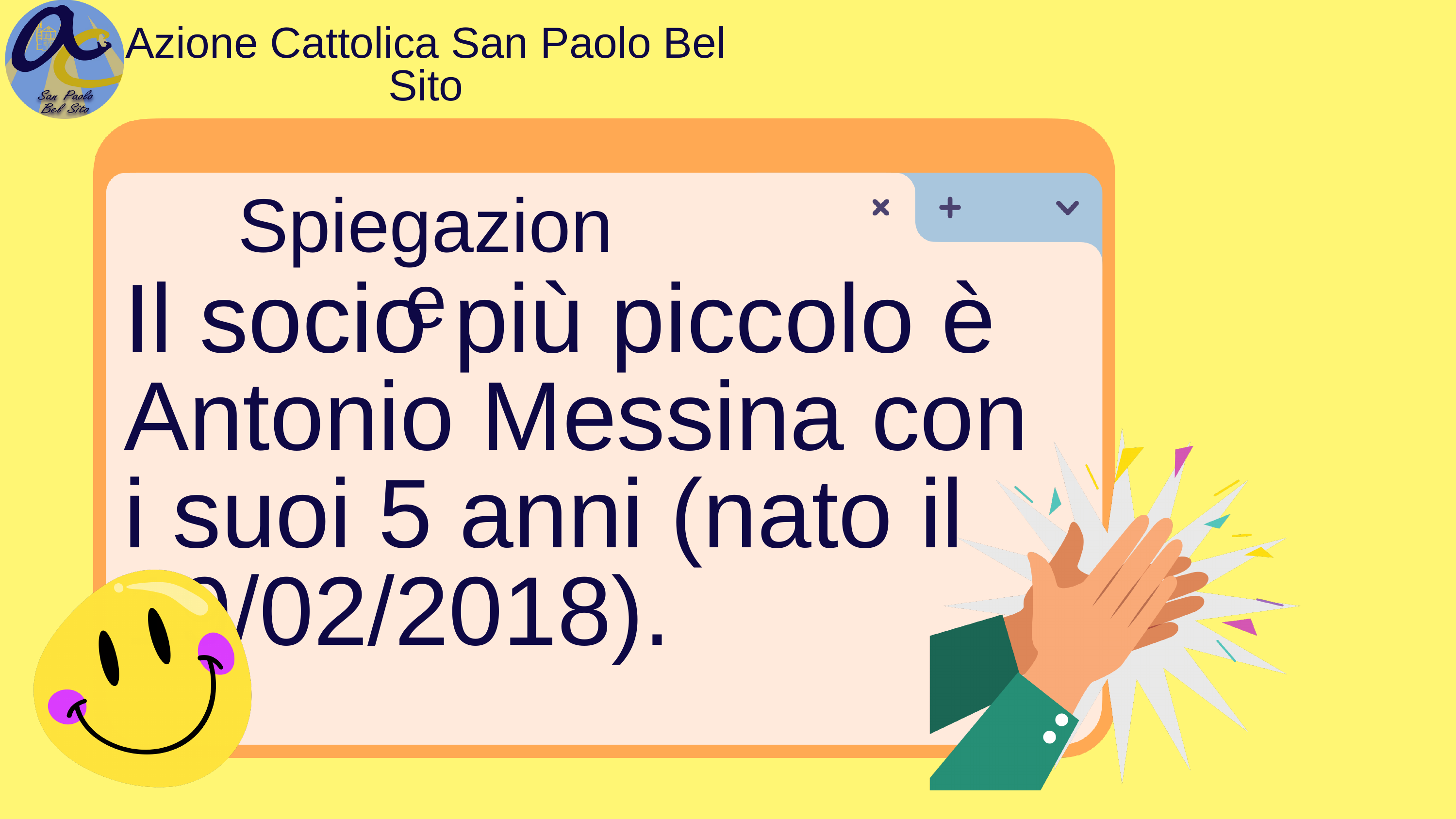

Azione Cattolica San Paolo Bel Sito

Spiegazione
Il socio più piccolo è Antonio Messina con i suoi 5 anni (nato il 19/02/2018).